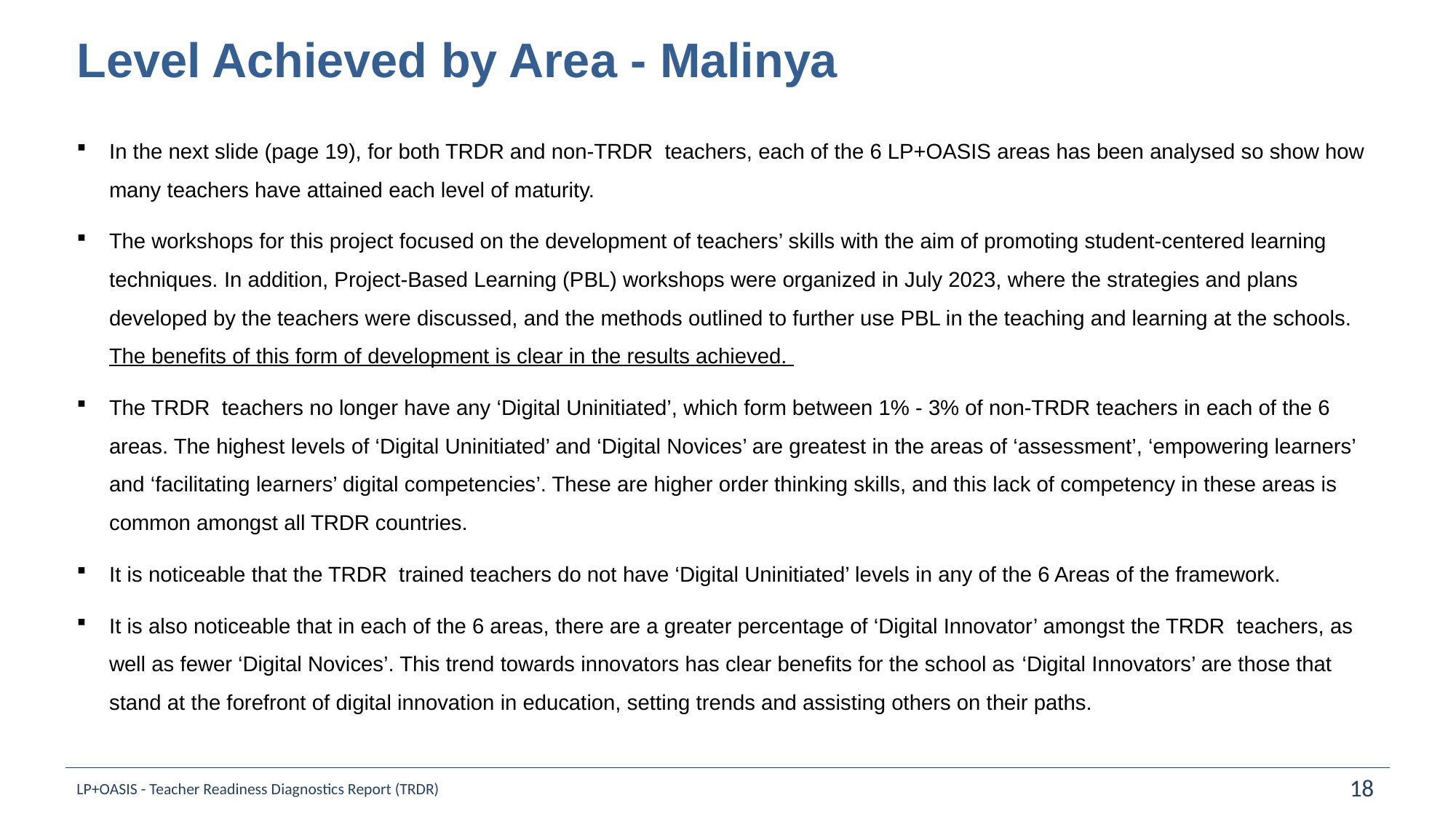

Level Achieved by Area - Malinya

In the next slide (page 19), for both TRDR and non-TRDR  teachers, each of the 6 LP+OASIS areas has been analysed so show how many teachers have attained each level of maturity.
The workshops for this project focused on the development of teachers’ skills with the aim of promoting student-centered learning techniques. In addition, Project-Based Learning (PBL) workshops were organized in July 2023, where the strategies and plans developed by the teachers were discussed, and the methods outlined to further use PBL in the teaching and learning at the schools. The benefits of this form of development is clear in the results achieved.
The TRDR  teachers no longer have any ‘Digital Uninitiated’, which form between 1% - 3% of non-TRDR teachers in each of the 6 areas. The highest levels of ‘Digital Uninitiated’ and ‘Digital Novices’ are greatest in the areas of ‘assessment’, ‘empowering learners’ and ‘facilitating learners’ digital competencies’. These are higher order thinking skills, and this lack of competency in these areas is common amongst all TRDR countries.
It is noticeable that the TRDR  trained teachers do not have ‘Digital Uninitiated’ levels in any of the 6 Areas of the framework.
It is also noticeable that in each of the 6 areas, there are a greater percentage of ‘Digital Innovator’ amongst the TRDR  teachers, as well as fewer ‘Digital Novices’. This trend towards innovators has clear benefits for the school as ‘Digital Innovators’ are those that stand at the forefront of digital innovation in education, setting trends and assisting others on their paths.

LP+OASIS - Teacher Readiness Diagnostics Report (TRDR)